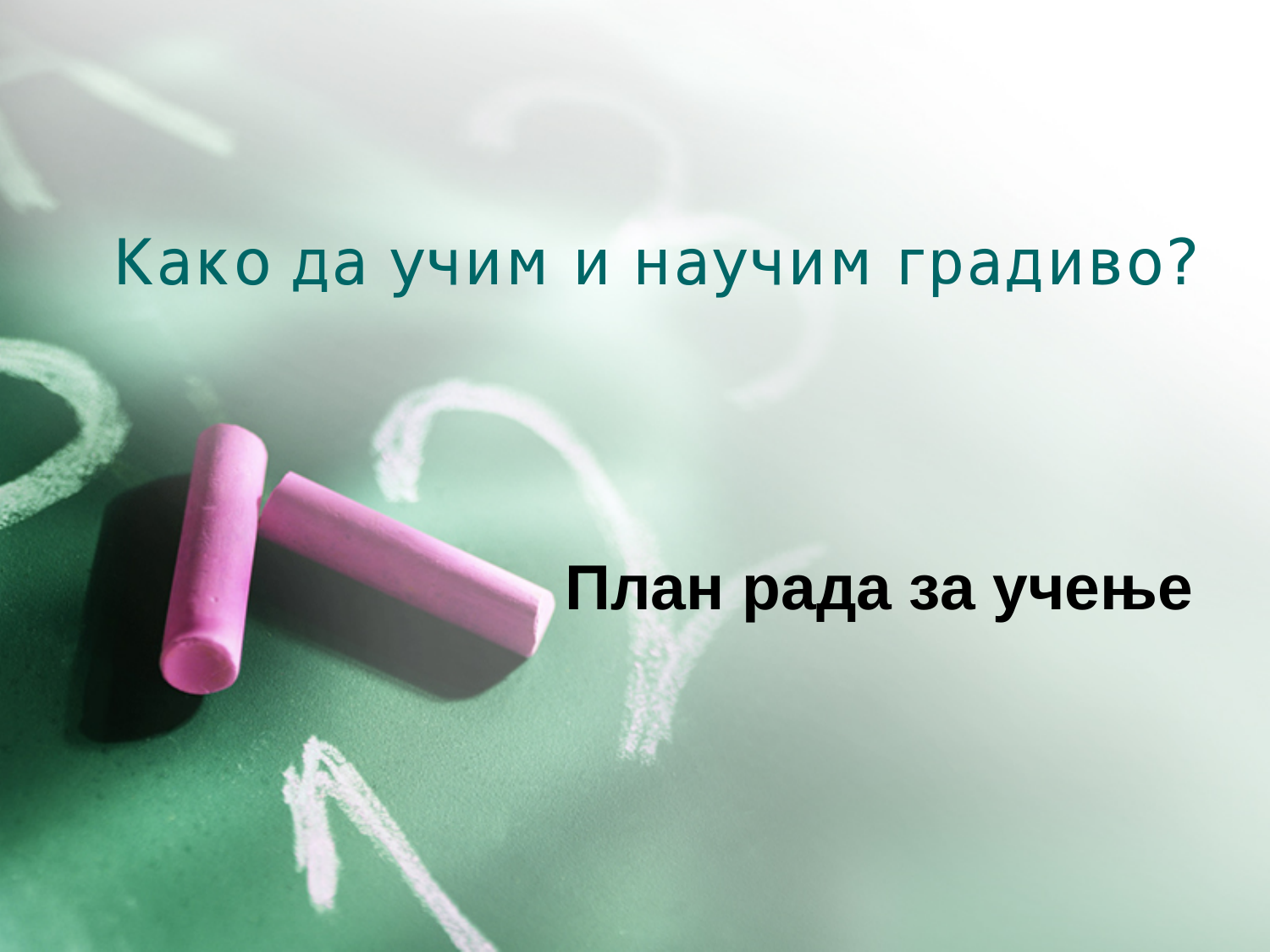

# Како да учим и научим градиво?
План рада за учење